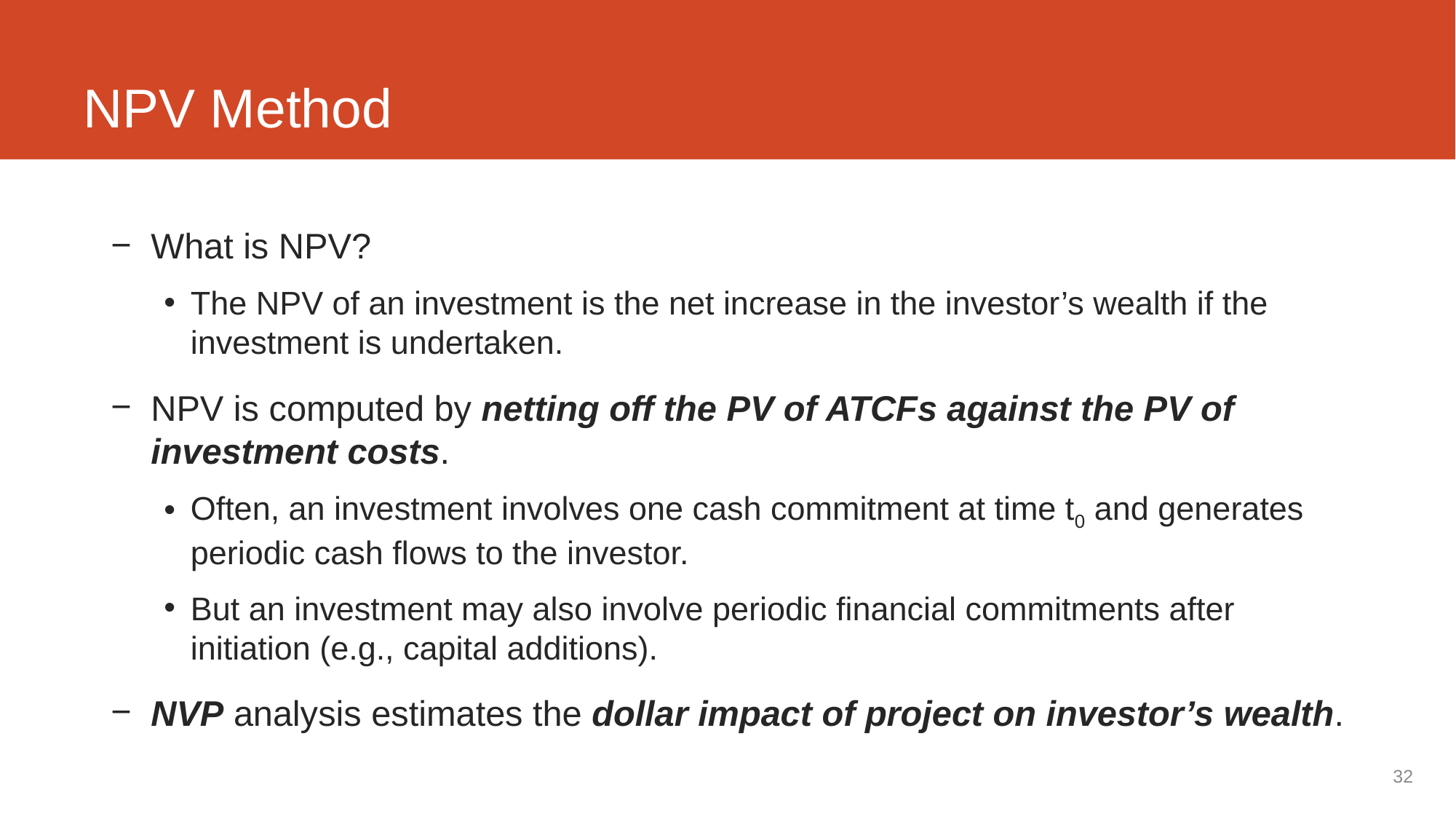

# NPV Method
What is NPV?
The NPV of an investment is the net increase in the investor’s wealth if the investment is undertaken.
NPV is computed by netting off the PV of ATCFs against the PV of investment costs.
Often, an investment involves one cash commitment at time t0 and generates periodic cash flows to the investor.
But an investment may also involve periodic financial commitments after initiation (e.g., capital additions).
NVP analysis estimates the dollar impact of project on investor’s wealth.
32